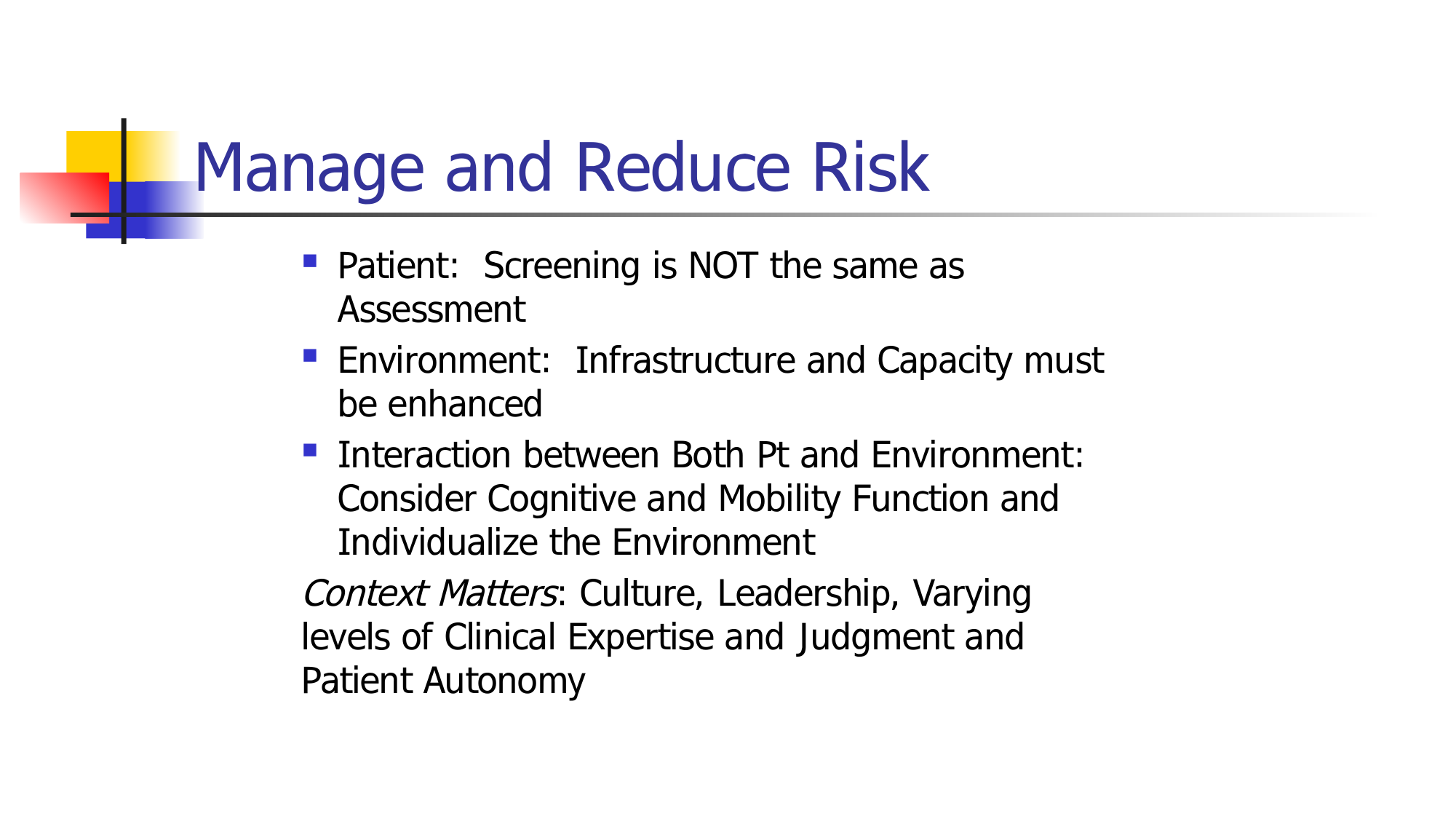

# Manage and Reduce Risk
Patient:  Screening is NOT the same as Assessment
Environment:  Infrastructure and Capacity must be enhanced
Interaction between Both Pt and Environment: Consider Cognitive and Mobility Function and Individualize the Environment
Context Matters: Culture, Leadership, Varying levels of Clinical Expertise and Judgment and Patient Autonomy